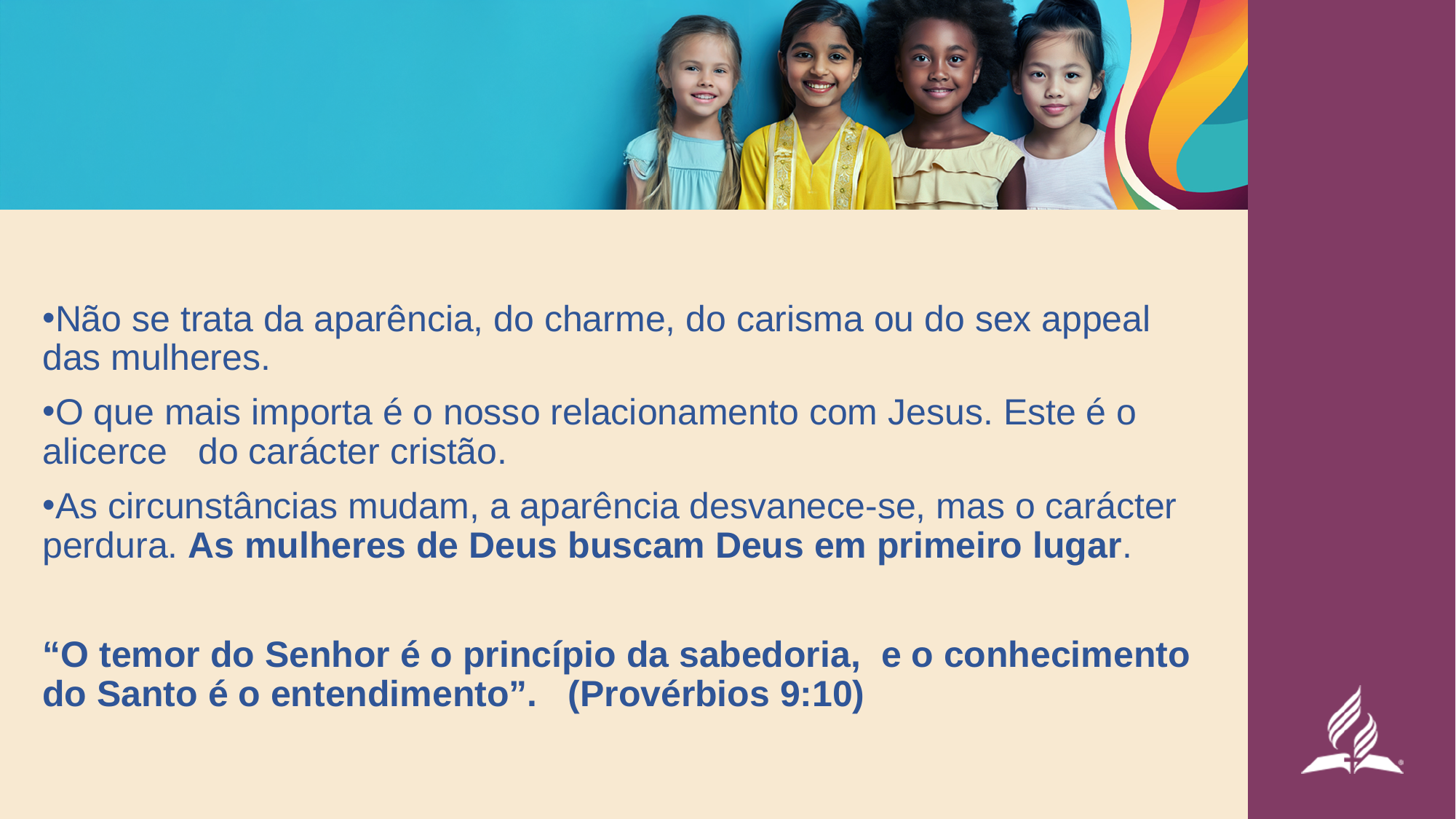

Não se trata da aparência, do charme, do carisma ou do sex appeal das mulheres.
O que mais importa é o nosso relacionamento com Jesus. Este é o alicerce   do carácter cristão.
As circunstâncias mudam, a aparência desvanece-se, mas o carácter perdura. As mulheres de Deus buscam Deus em primeiro lugar.

“O temor do Senhor é o princípio da sabedoria,  e o conhecimento do Santo é o entendimento”.   (Provérbios 9:10)